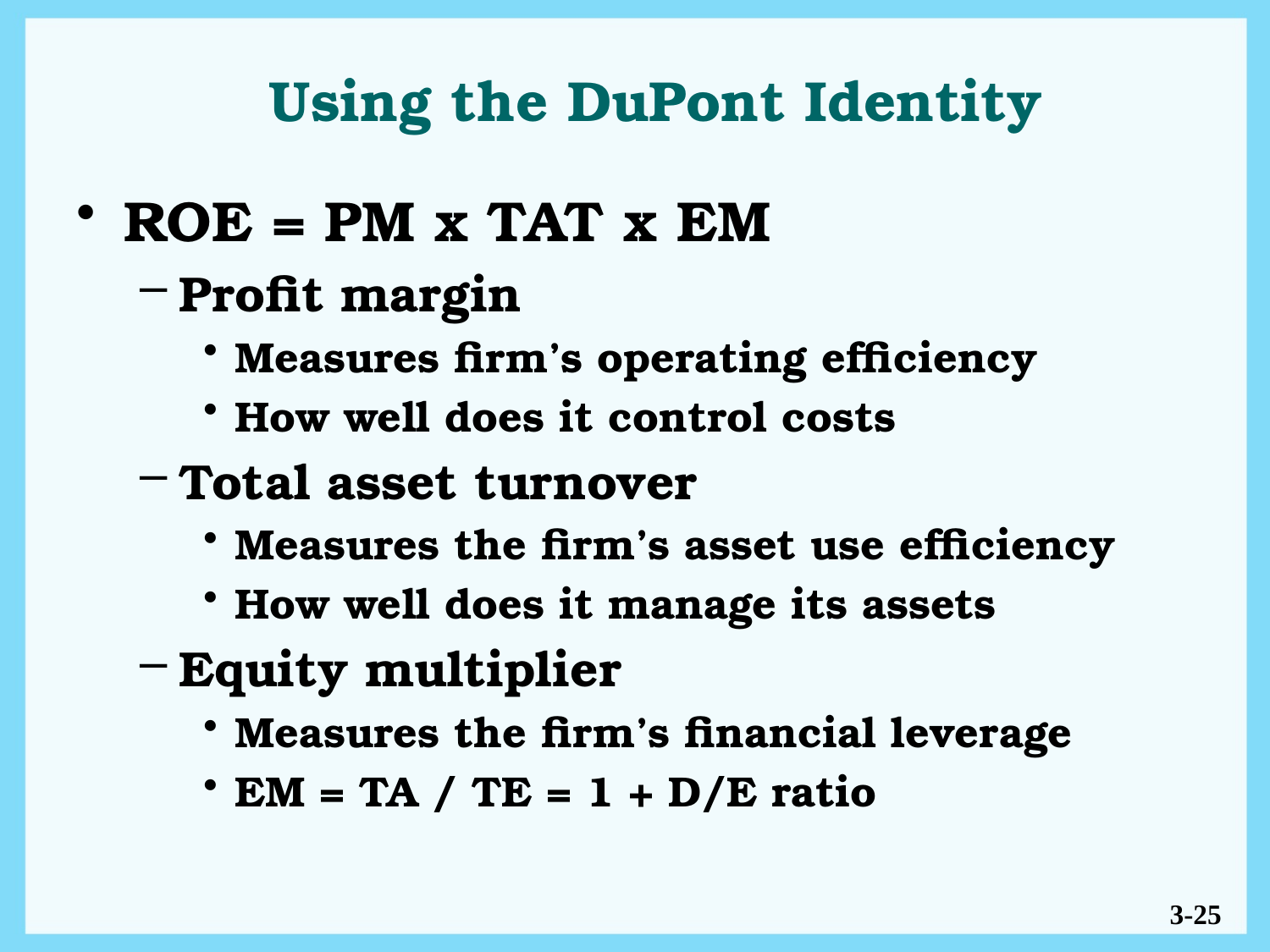

# Using the DuPont Identity
ROE = PM x TAT x EM
Profit margin
Measures firm’s operating efficiency
How well does it control costs
Total asset turnover
Measures the firm’s asset use efficiency
How well does it manage its assets
Equity multiplier
Measures the firm’s financial leverage
EM = TA / TE = 1 + D/E ratio